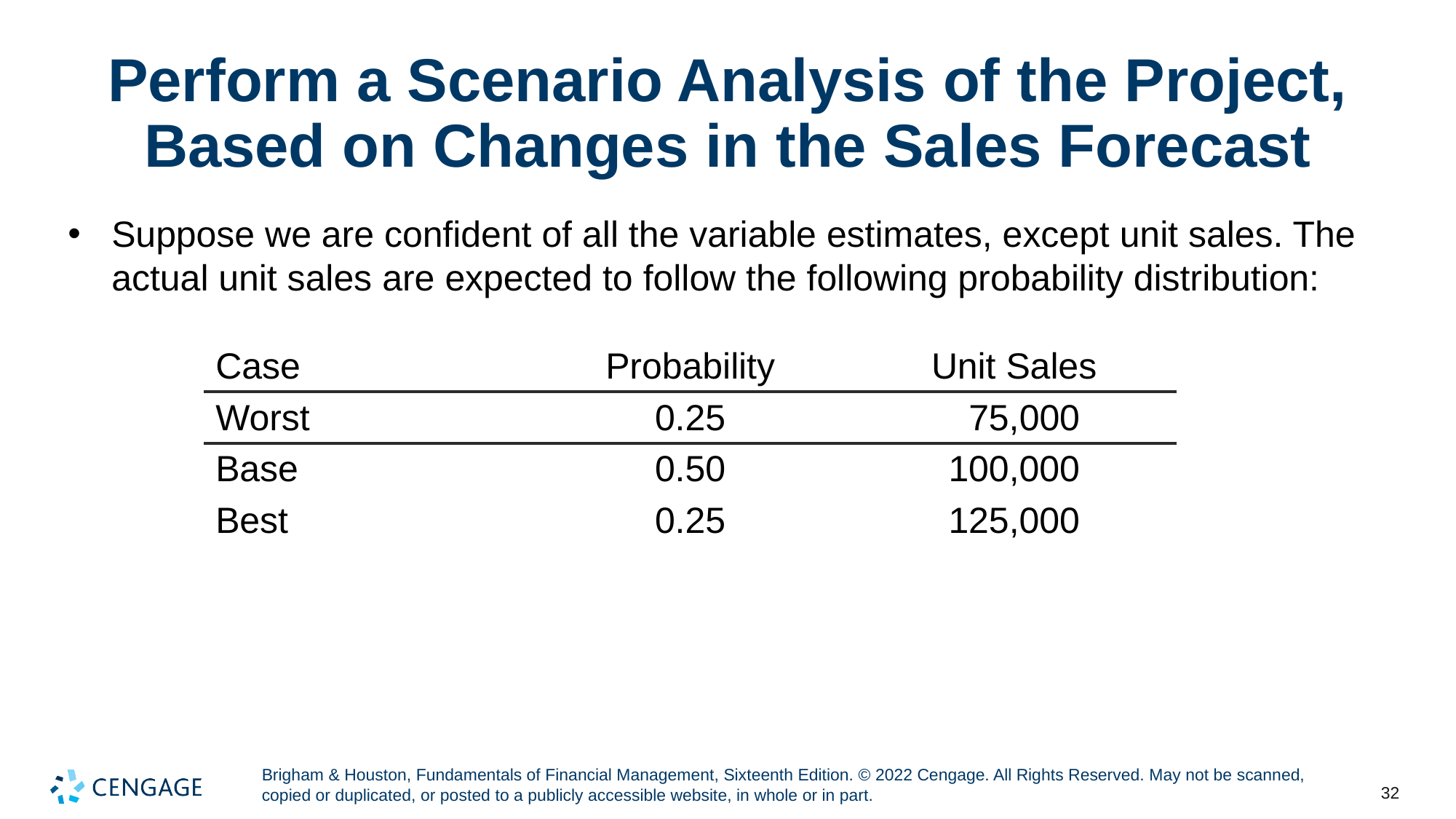

# Perform a Scenario Analysis of the Project, Based on Changes in the Sales Forecast
Suppose we are confident of all the variable estimates, except unit sales. The actual unit sales are expected to follow the following probability distribution:
| Case | Probability | Unit Sales |
| --- | --- | --- |
| Worst | 0.25 | 75,000 |
| Base | 0.50 | 100,000 |
| Best | 0.25 | 125,000 |